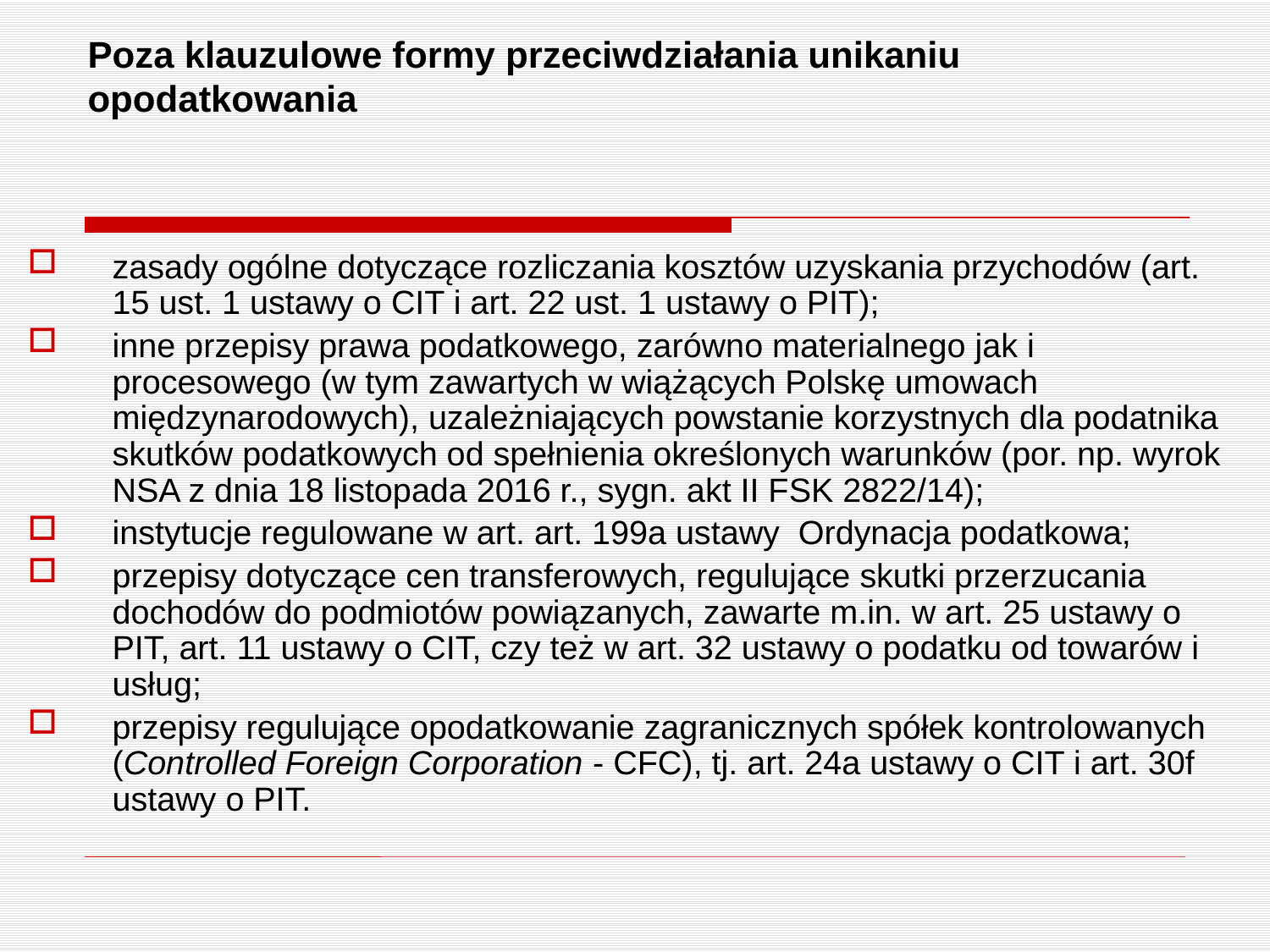

# Poza klauzulowe formy przeciwdziałania unikaniu opodatkowania
zasady ogólne dotyczące rozliczania kosztów uzyskania przychodów (art. 15 ust. 1 ustawy o CIT i art. 22 ust. 1 ustawy o PIT);
inne przepisy prawa podatkowego, zarówno materialnego jak i procesowego (w tym zawartych w wiążących Polskę umowach międzynarodowych), uzależniających powstanie korzystnych dla podatnika skutków podatkowych od spełnienia określonych warunków (por. np. wyrok NSA z dnia 18 listopada 2016 r., sygn. akt II FSK 2822/14);
instytucje regulowane w art. art. 199a ustawy  Ordynacja podatkowa;
przepisy dotyczące cen transferowych, regulujące skutki przerzucania dochodów do podmiotów powiązanych, zawarte m.in. w art. 25 ustawy o PIT, art. 11 ustawy o CIT, czy też w art. 32 ustawy o podatku od towarów i usług;
przepisy regulujące opodatkowanie zagranicznych spółek kontrolowanych (Controlled Foreign Corporation - CFC), tj. art. 24a ustawy o CIT i art. 30f ustawy o PIT.